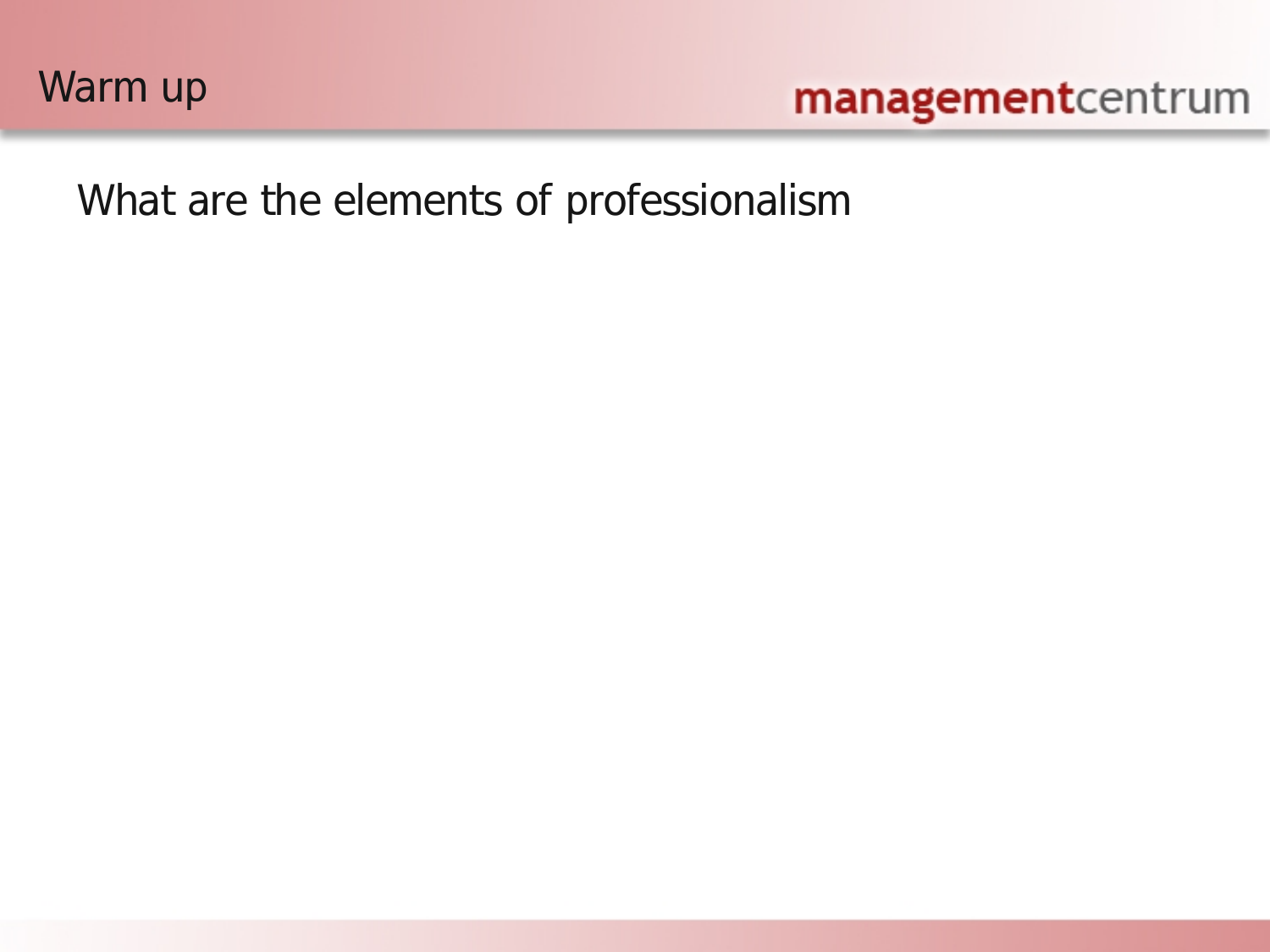

Warm up
What are the elements of professionalism